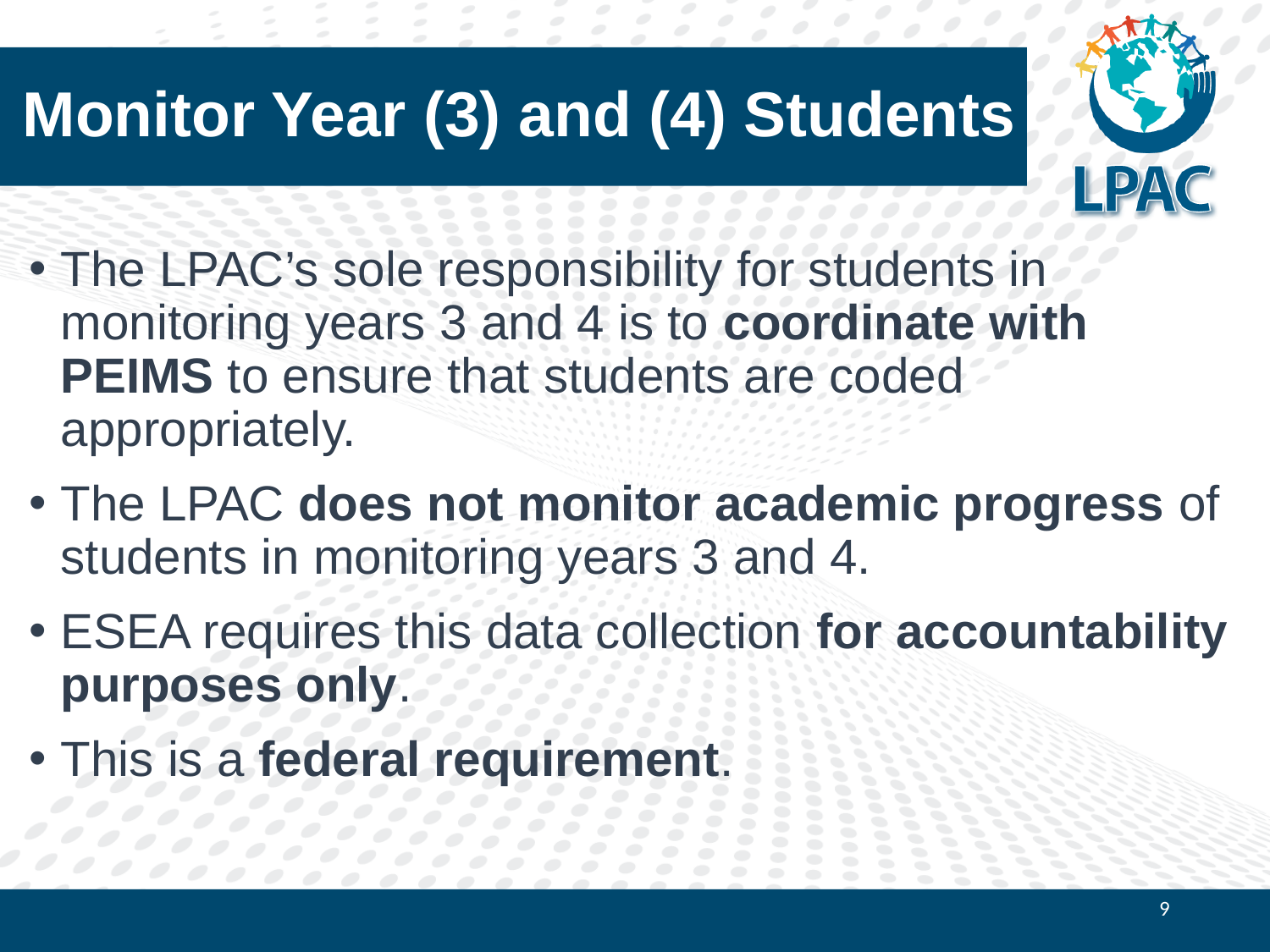

# Monitor Year (3) and (4) Students
The LPAC’s sole responsibility for students in monitoring years 3 and 4 is to coordinate with PEIMS to ensure that students are coded appropriately.
The LPAC does not monitor academic progress of students in monitoring years 3 and 4.
ESEA requires this data collection for accountability purposes only.
This is a federal requirement.

9